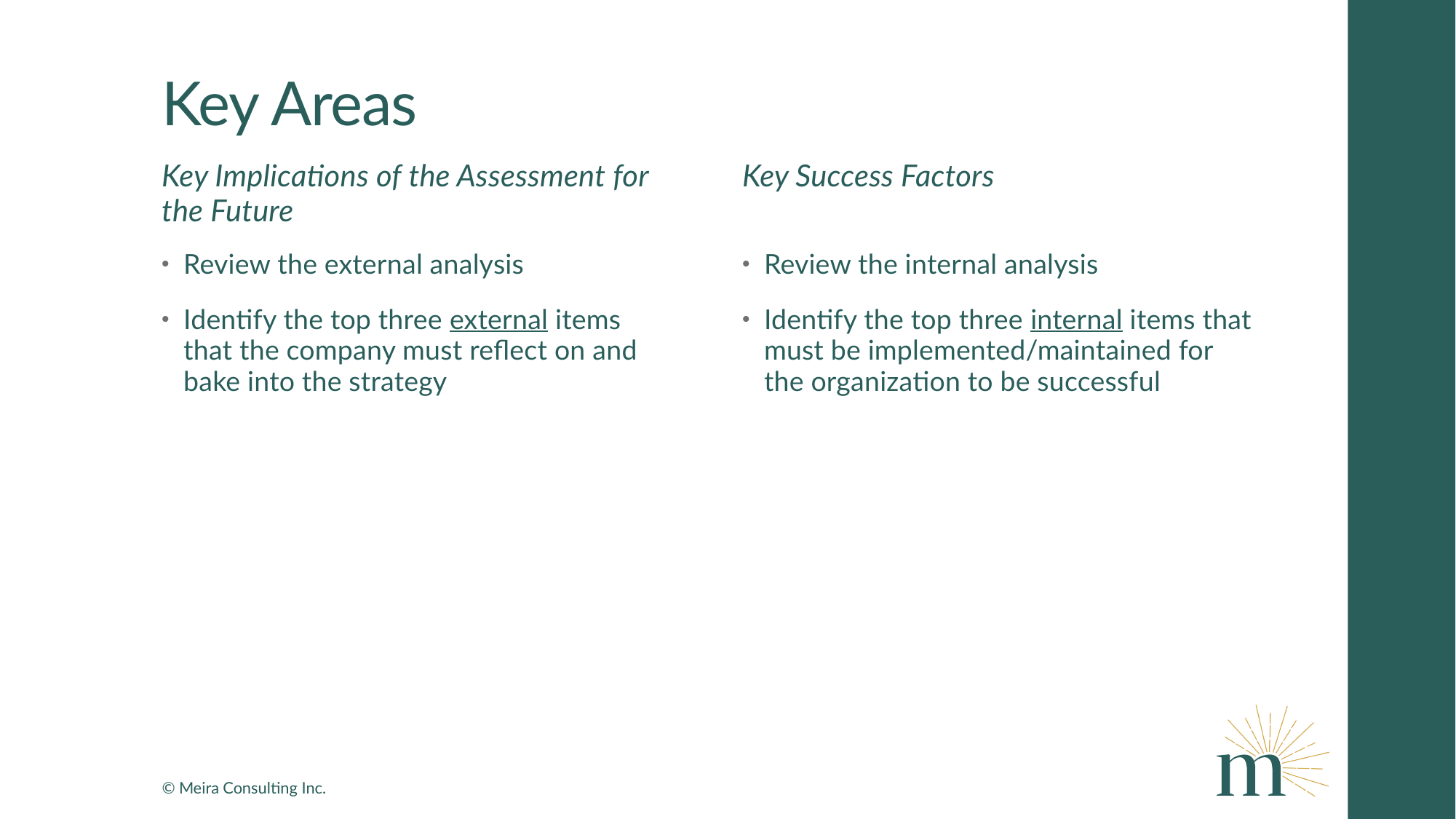

# Key Areas
Key Implications of the Assessment for the Future
Key Success Factors
Review the external analysis
Identify the top three external items that the company must reflect on and bake into the strategy

Review the internal analysis
Identify the top three internal items that must be implemented/maintained for the organization to be successful